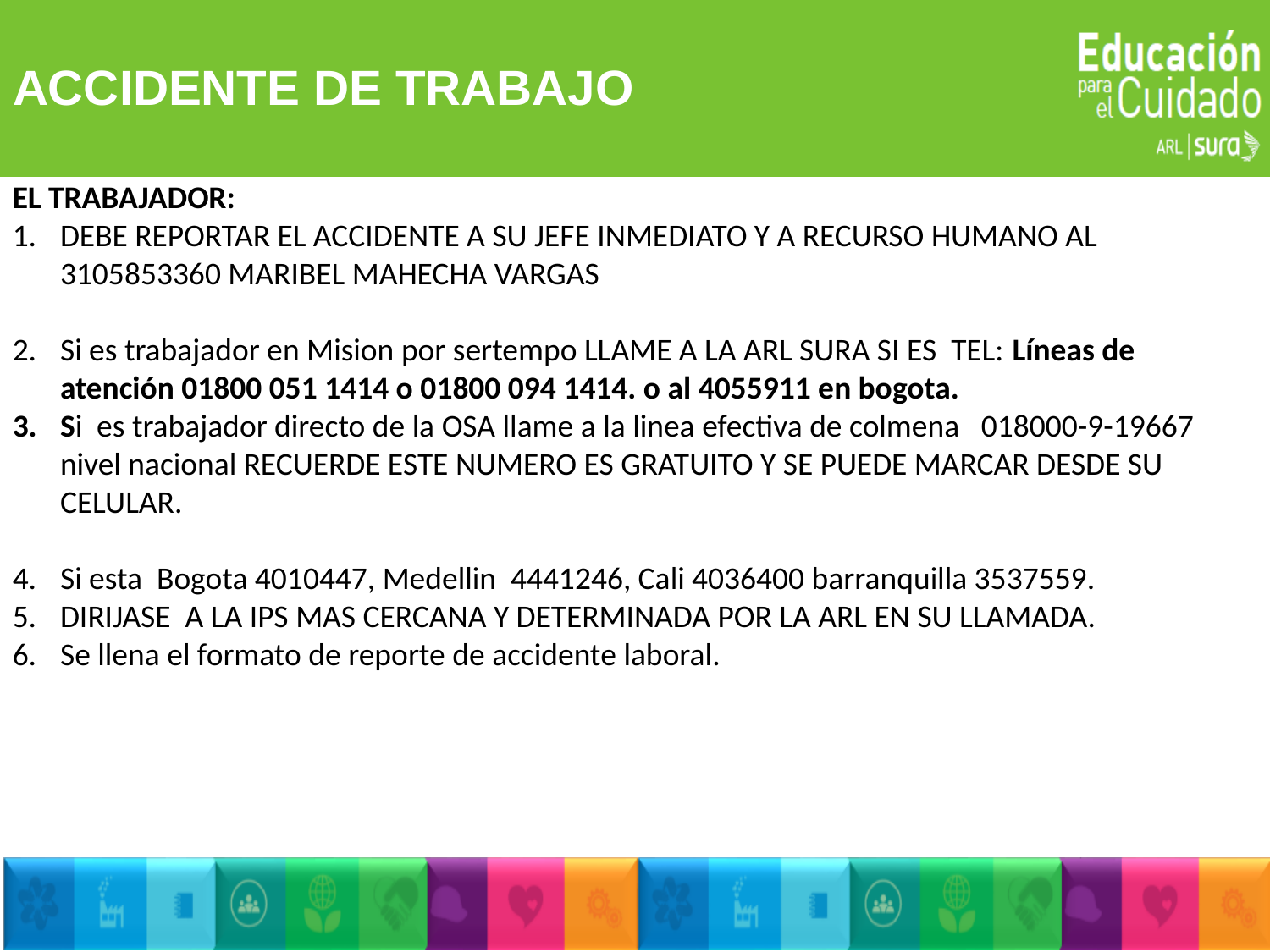

# ACCIDENTE DE TRABAJO

EL TRABAJADOR:
DEBE REPORTAR EL ACCIDENTE A SU JEFE INMEDIATO Y A RECURSO HUMANO AL 3105853360 MARIBEL MAHECHA VARGAS

Si es trabajador en Mision por sertempo LLAME A LA ARL SURA SI ES  TEL: Líneas de atención 01800 051 1414 o 01800 094 1414. o al 4055911 en bogota.
Si  es trabajador directo de la OSA llame a la linea efectiva de colmena   018000-9-19667 nivel nacional RECUERDE ESTE NUMERO ES GRATUITO Y SE PUEDE MARCAR DESDE SU CELULAR.

Si esta  Bogota 4010447, Medellin  4441246, Cali 4036400 barranquilla 3537559.
DIRIJASE  A LA IPS MAS CERCANA Y DETERMINADA POR LA ARL EN SU LLAMADA.
Se llena el formato de reporte de accidente laboral.